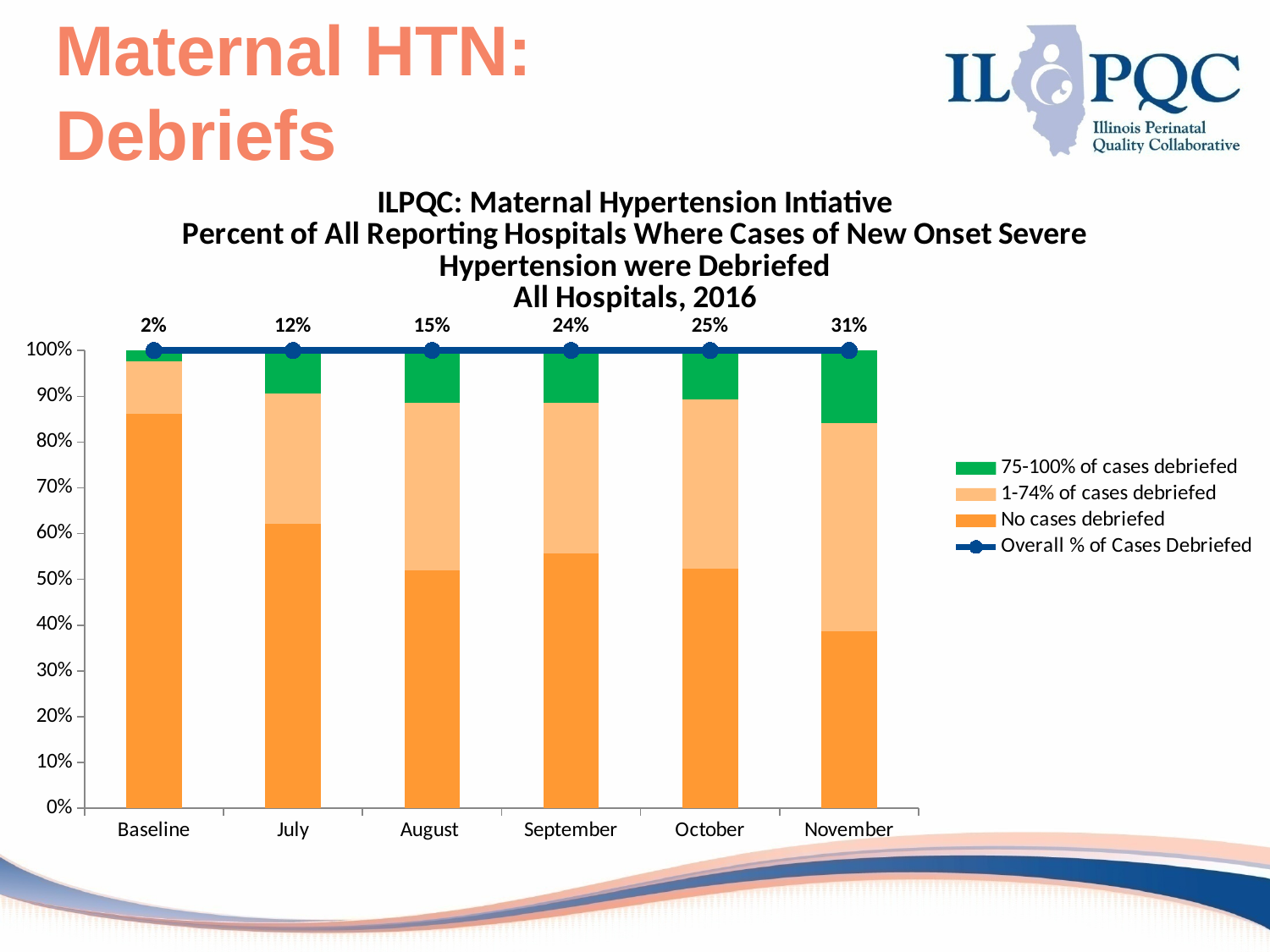

# Maternal HTN: Debriefs

### Chart: ILPQC: Maternal Hypertension Intiative
Percent of All Reporting Hospitals Where Cases of New Onset Severe Hypertension were Debriefed
All Hospitals, 2016

| Category | No cases debriefed | 1-74% of cases debriefed | 75-100% of cases debriefed |  |
|---|---|---|---|---|
| Baseline | 0.8620689655172411 | 0.11494252873563221 | 0.022988505747126436 | 0.020000000000000007 |
| July | 0.6216216216216218 | 0.2837837837837839 | 0.09459459459459468 | 0.12000000000000002 |
| August  | 0.5189873417721514 | 0.36708860759493694 | 0.11392405063291142 | 0.15000000000000005 |
| September | 0.5569620253164556 | 0.329113924050633 | 0.11392405063291142 | 0.24000000000000005 |
| October | 0.5230769230769229 | 0.3692307692307694 | 0.10769230769230767 | 0.25 |
| November | 0.385964912280702 | 0.45614035087719285 | 0.15789473684210537 | 0.3100000000000001 |